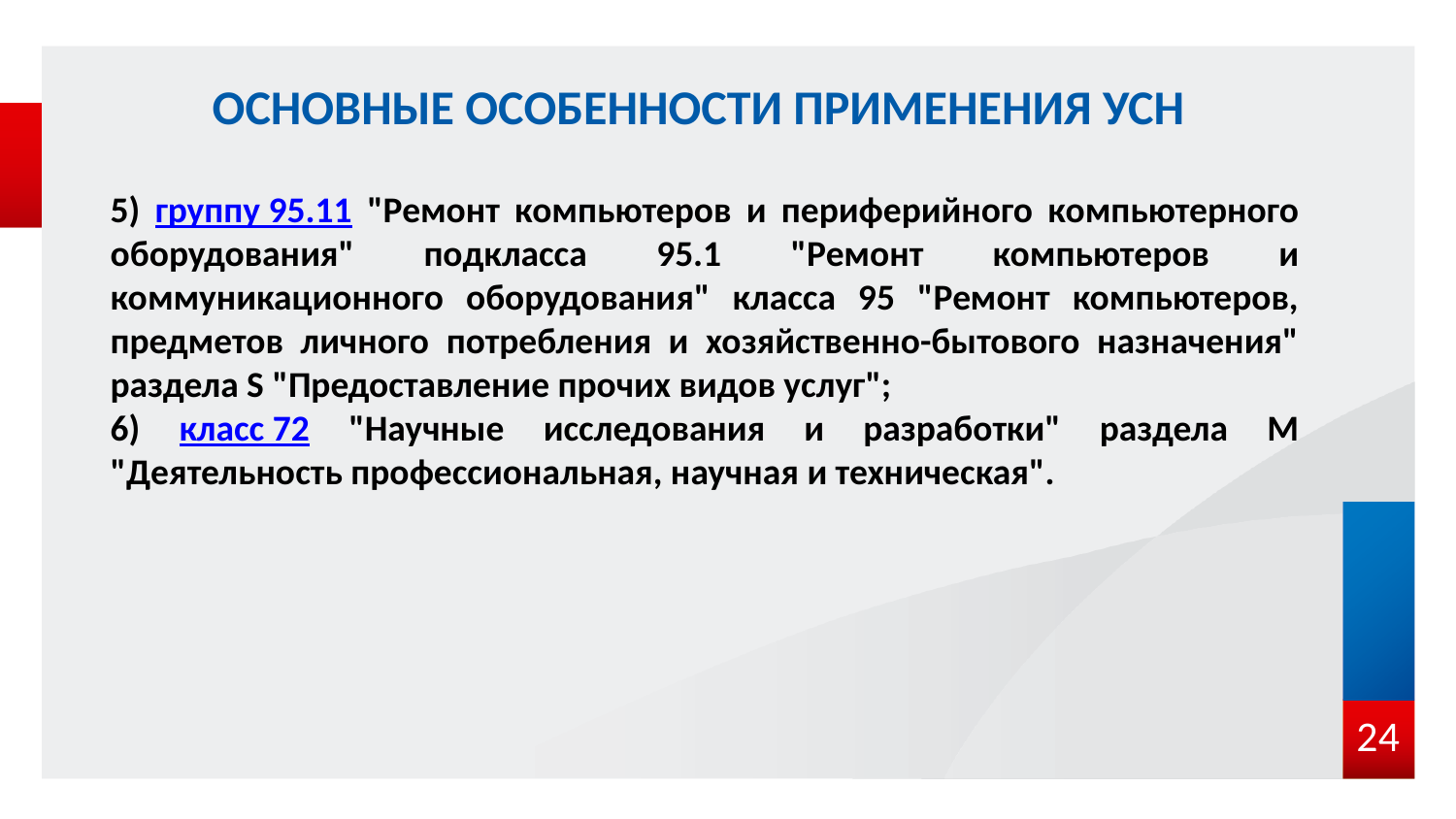

# ОСНОВНЫЕ ОСОБЕННОСТИ ПРИМЕНЕНИЯ УСН
5) группу 95.11 "Ремонт компьютеров и периферийного компьютерного оборудования" подкласса 95.1 "Ремонт компьютеров и коммуникационного оборудования" класса 95 "Ремонт компьютеров, предметов личного потребления и хозяйственно-бытового назначения" раздела S "Предоставление прочих видов услуг";
6) класс 72 "Научные исследования и разработки" раздела M "Деятельность профессиональная, научная и техническая".

24